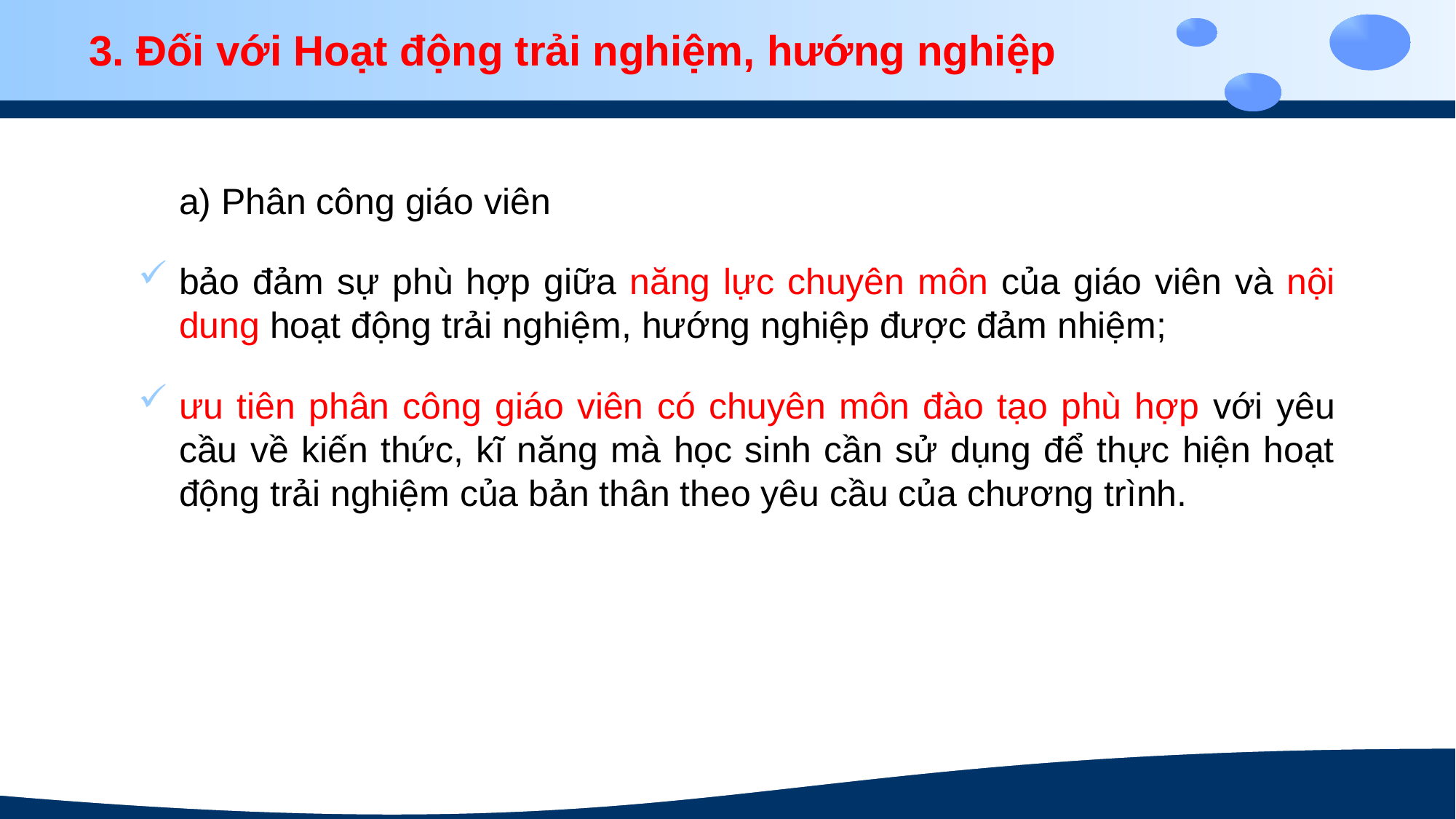

3. Đối với Hoạt động trải nghiệm, hướng nghiệp
a) Phân công giáo viên
bảo đảm sự phù hợp giữa năng lực chuyên môn của giáo viên và nội dung hoạt động trải nghiệm, hướng nghiệp được đảm nhiệm;
ưu tiên phân công giáo viên có chuyên môn đào tạo phù hợp với yêu cầu về kiến thức, kĩ năng mà học sinh cần sử dụng để thực hiện hoạt động trải nghiệm của bản thân theo yêu cầu của chương trình.